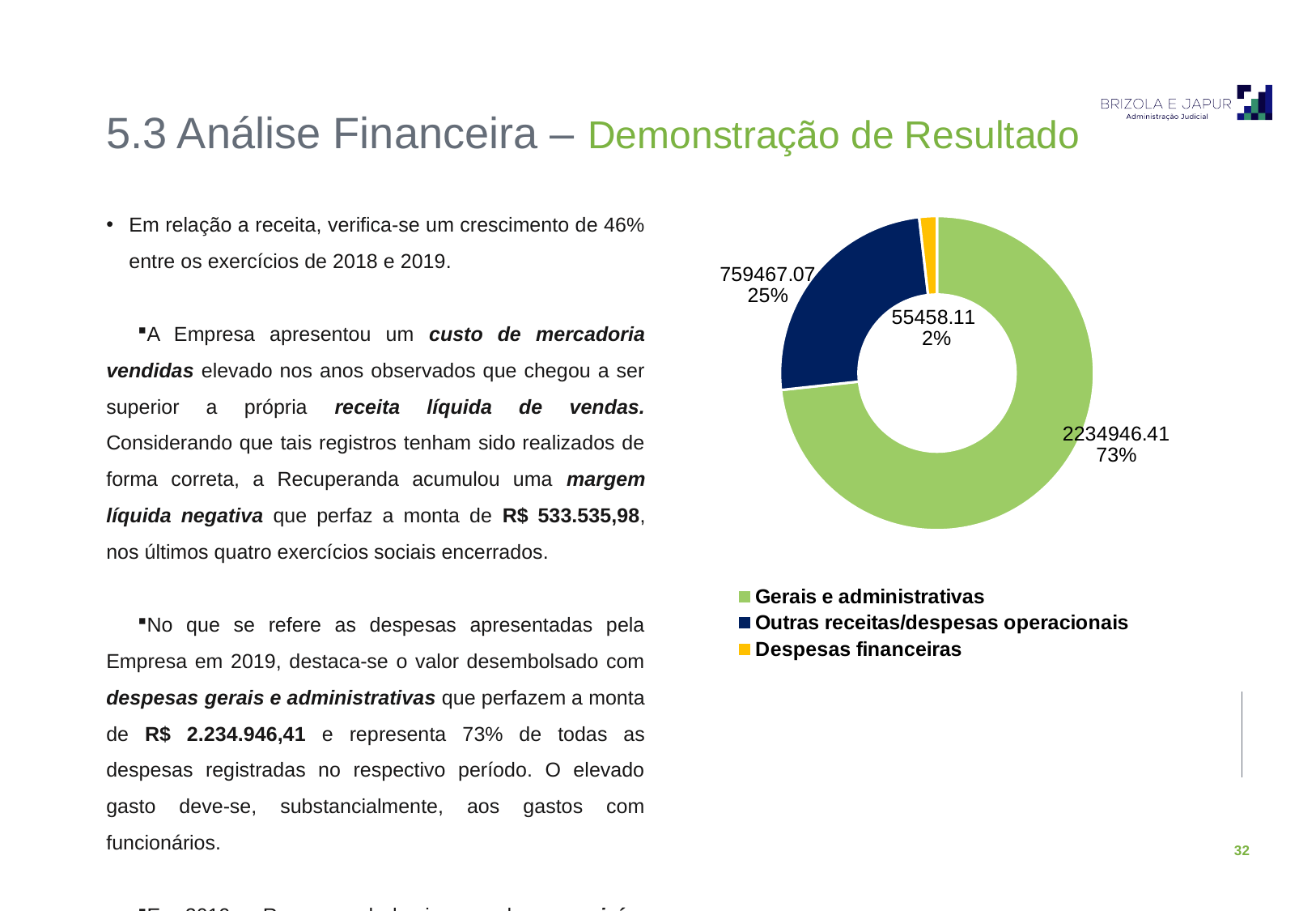

5.3 Análise Financeira – Demonstração de Resultado
Em relação a receita, verifica-se um crescimento de 46% entre os exercícios de 2018 e 2019.

A Empresa apresentou um custo de mercadoria vendidas elevado nos anos observados que chegou a ser superior a própria receita líquida de vendas. Considerando que tais registros tenham sido realizados de forma correta, a Recuperanda acumulou uma margem líquida negativa que perfaz a monta de R$ 533.535,98, nos últimos quatro exercícios sociais encerrados.

No que se refere as despesas apresentadas pela Empresa em 2019, destaca-se o valor desembolsado com despesas gerais e administrativas que perfazem a monta de R$ 2.234.946,41 e representa 73% de todas as despesas registradas no respectivo período. O elevado gasto deve-se, substancialmente, aos gastos com funcionários.

Em 2019, a Recuperanda havia apurado um prejuízo contábil acumulado de R$ 2.193.532,82.

### Chart

| Category |  |
|---|---|
| Gerais e administrativas | 2234946.41 |
| Outras receitas/despesas operacionais | 759467.07 |
| Despesas financeiras | 55458.11 |